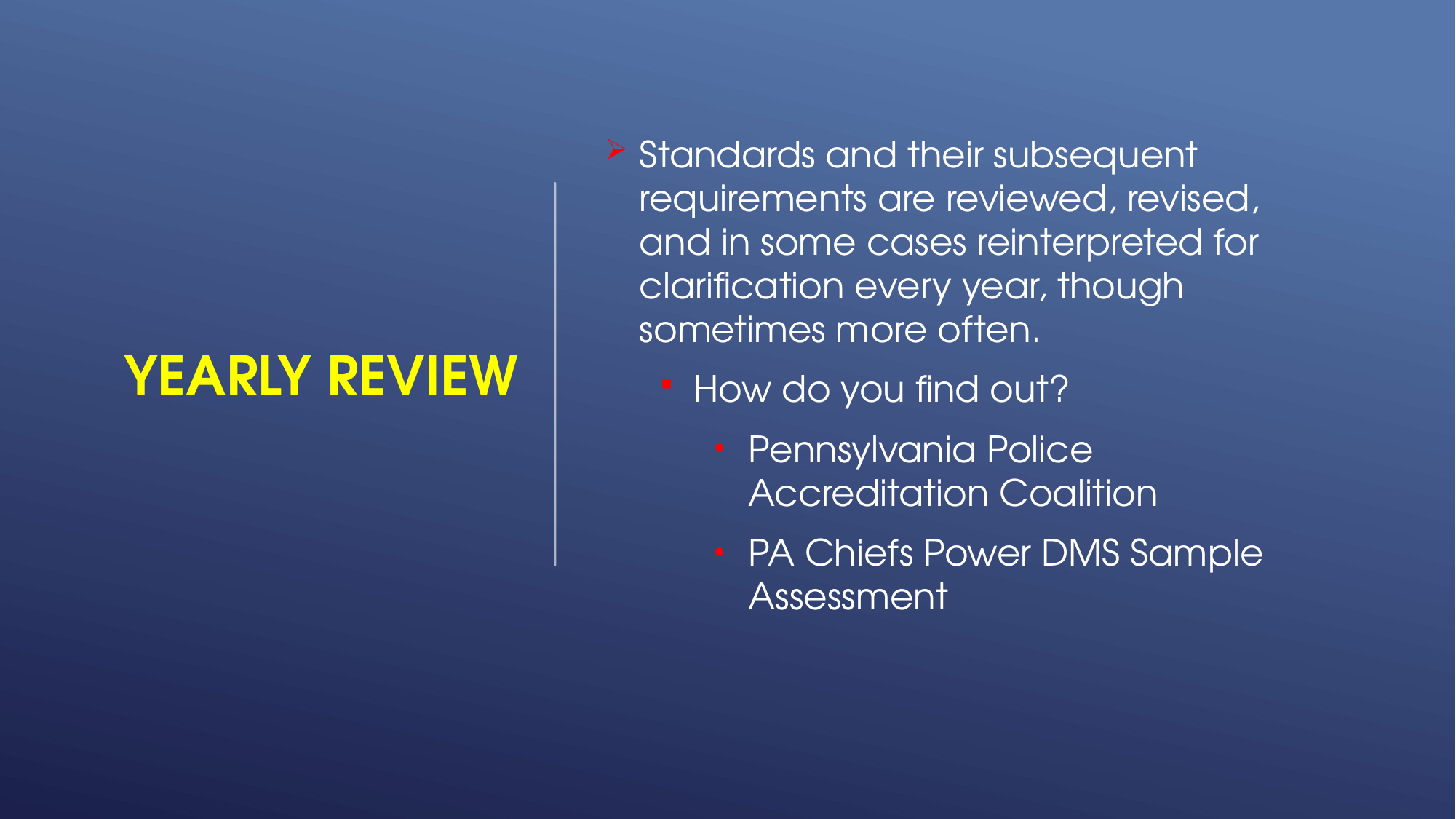

# Yearly review
Standards and their subsequent requirements are reviewed, revised, and in some cases reinterpreted for clarification every year, though sometimes more often.
How do you find out?
Pennsylvania Police Accreditation Coalition
PA Chiefs Power DMS Sample Assessment